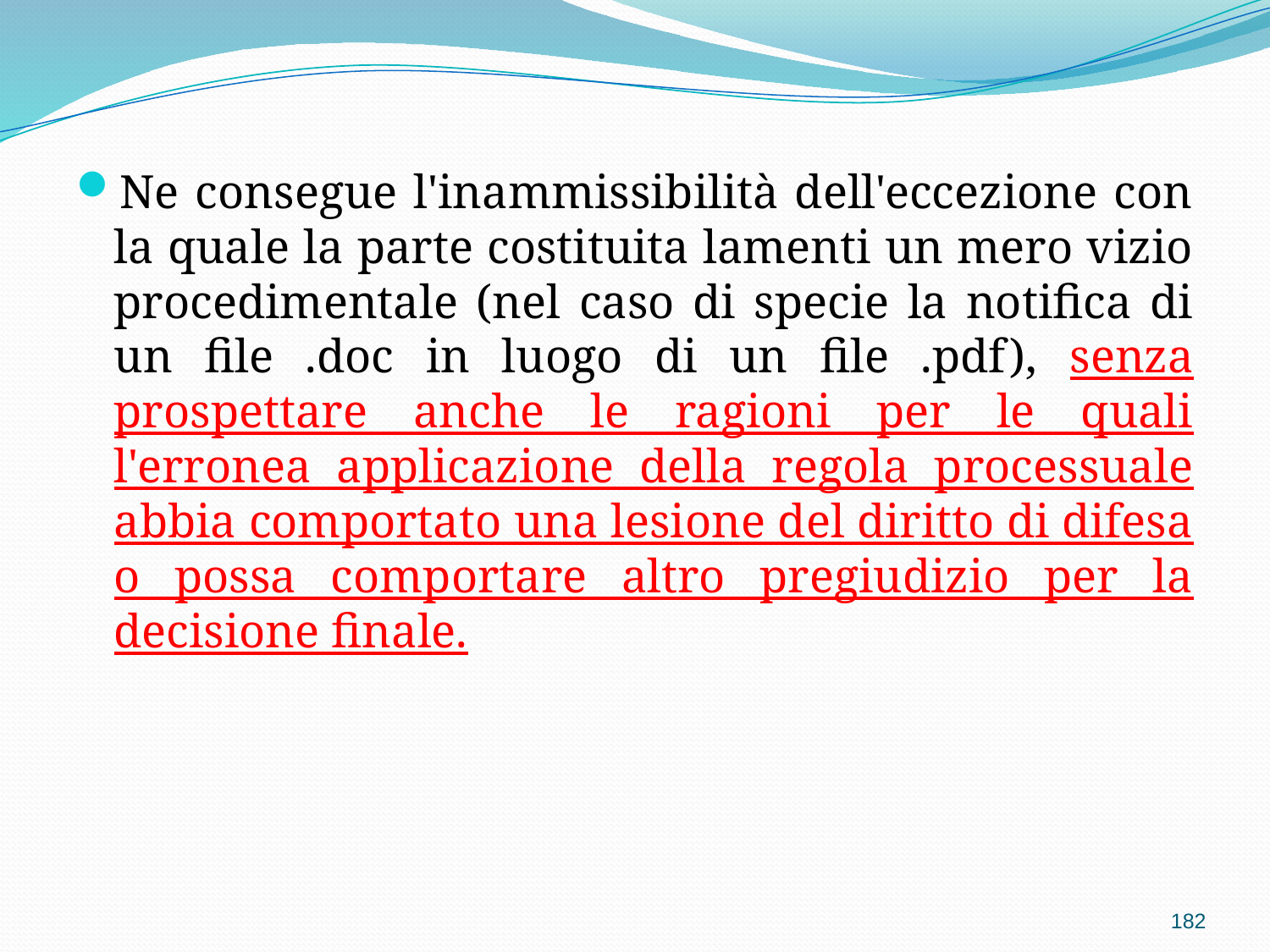

Ne consegue l'inammissibilità dell'eccezione con la quale la parte costituita lamenti un mero vizio procedimentale (nel caso di specie la notifica di un file .doc in luogo di un file .pdf), senza prospettare anche le ragioni per le quali l'erronea applicazione della regola processuale abbia comportato una lesione del diritto di difesa o possa comportare altro pregiudizio per la decisione finale.

182